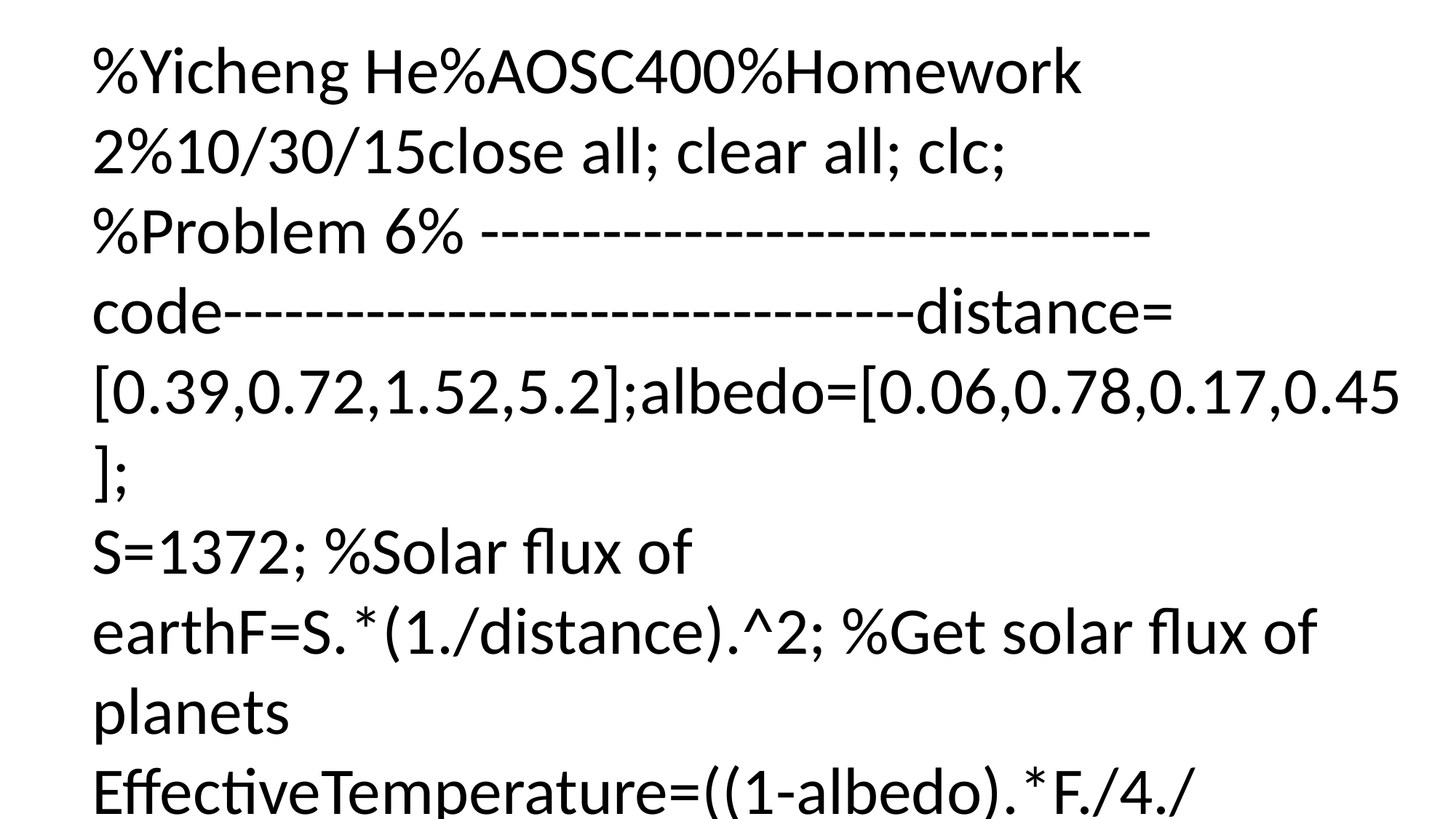

%Yicheng He%AOSC400%Homework 2%10/30/15close all; clear all; clc;
%Problem 6% --------------------------------- code----------------------------------distance= [0.39,0.72,1.52,5.2];albedo=[0.06,0.78,0.17,0.45];
S=1372; %Solar flux of earthF=S.*(1./distance).^2; %Get solar flux of planets
EffectiveTemperature=((1-albedo).*F./4./(5.67*10^-8)).^(1/4) %----------------------------------output---------------------